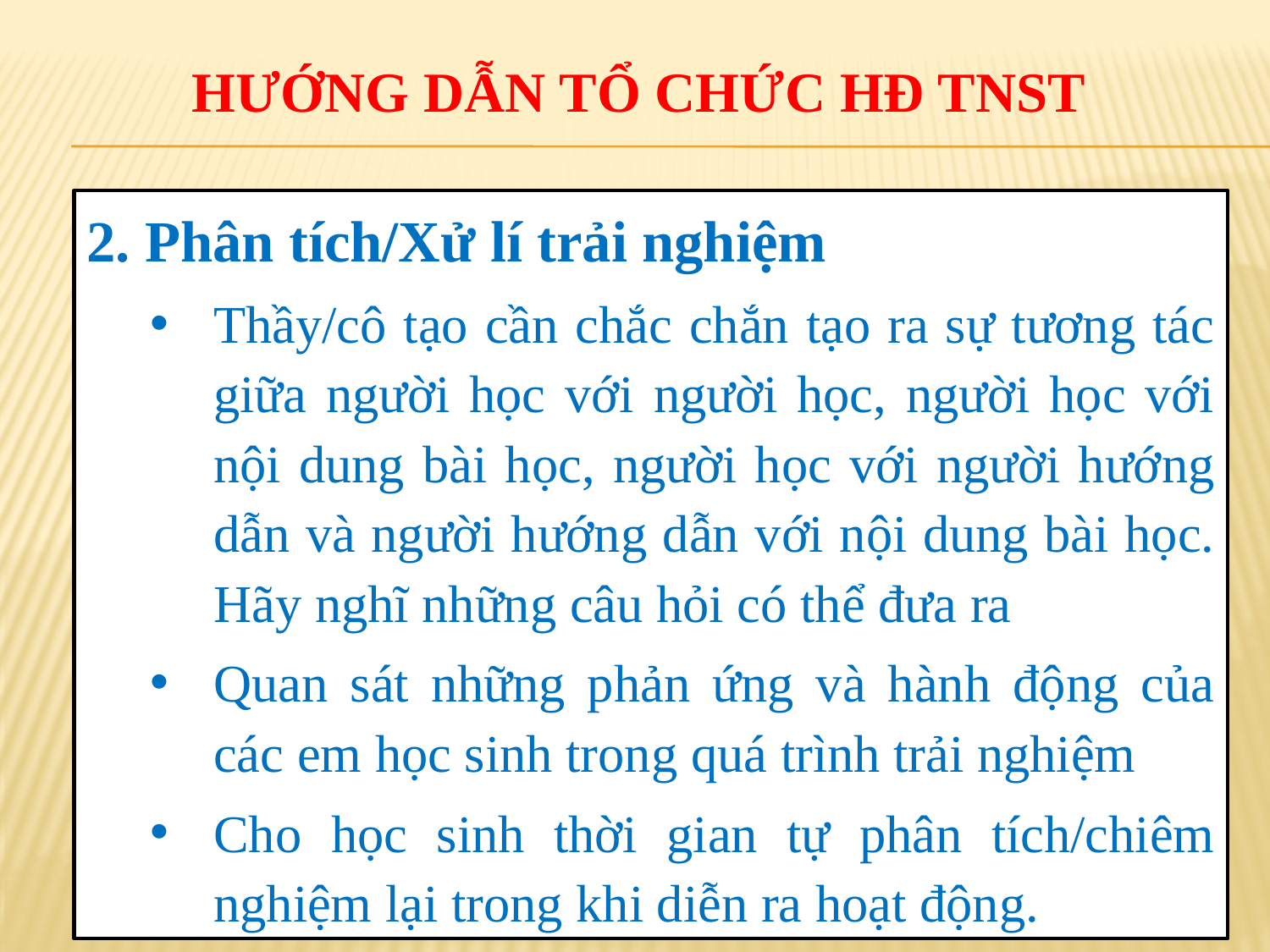

# HƯỚNG DẪN tổ chức hđ TNst
2. Phân tích/Xử lí trải nghiệm
Thầy/cô tạo cần chắc chắn tạo ra sự tương tác giữa người học với người học, người học với nội dung bài học, người học với người hướng dẫn và người hướng dẫn với nội dung bài học. Hãy nghĩ những câu hỏi có thể đưa ra
Quan sát những phản ứng và hành động của các em học sinh trong quá trình trải nghiệm
Cho học sinh thời gian tự phân tích/chiêm nghiệm lại trong khi diễn ra hoạt động.